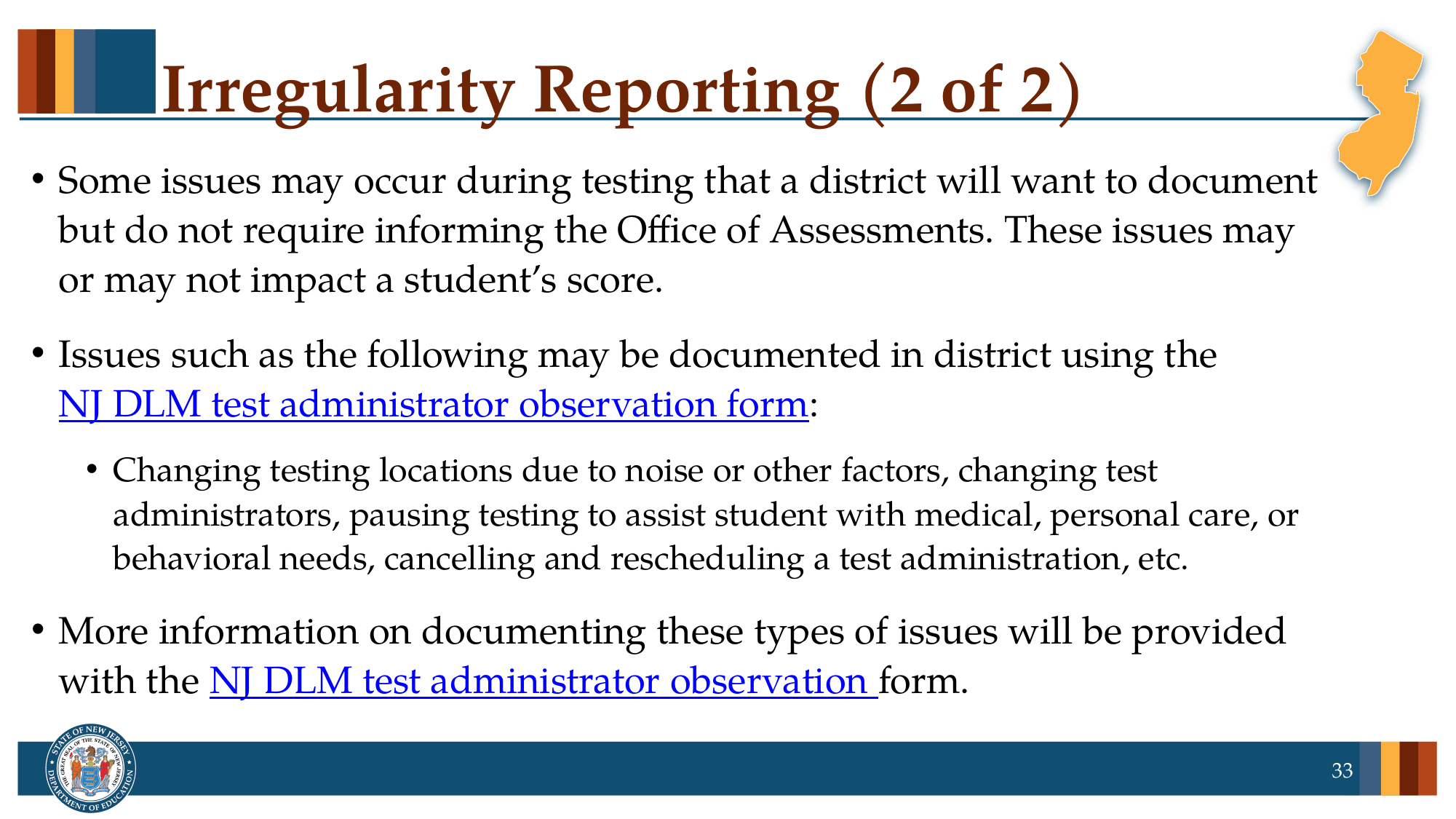

# Irregularity Reporting (2 of 2)
Some issues may occur during testing that a district will want to document but do not require informing the Office of Assessments. These issues may or may not impact a student’s score.
Issues such as the following may be documented in district using the
NJ DLM test administrator observation form:
Changing testing locations due to noise or other factors, changing test administrators, pausing testing to assist student with medical, personal care, or behavioral needs, cancelling and rescheduling a test administration, etc.
More information on documenting these types of issues will be provided with the NJ DLM test administrator observation form.
33